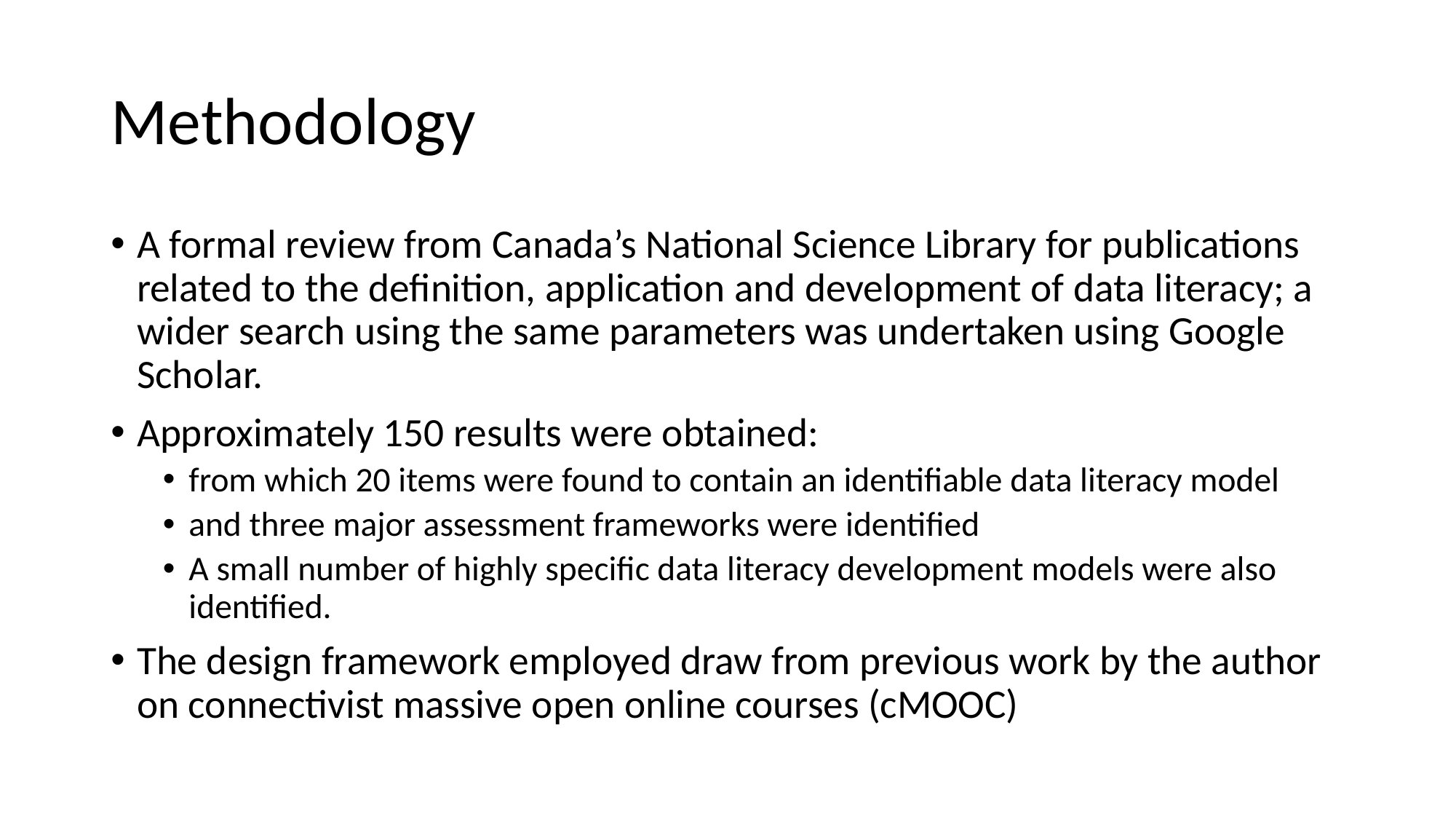

# Methodology
A formal review from Canada’s National Science Library for publications related to the definition, application and development of data literacy; a wider search using the same parameters was undertaken using Google Scholar.
Approximately 150 results were obtained:
from which 20 items were found to contain an identifiable data literacy model
and three major assessment frameworks were identified
A small number of highly specific data literacy development models were also identified.
The design framework employed draw from previous work by the author on connectivist massive open online courses (cMOOC)